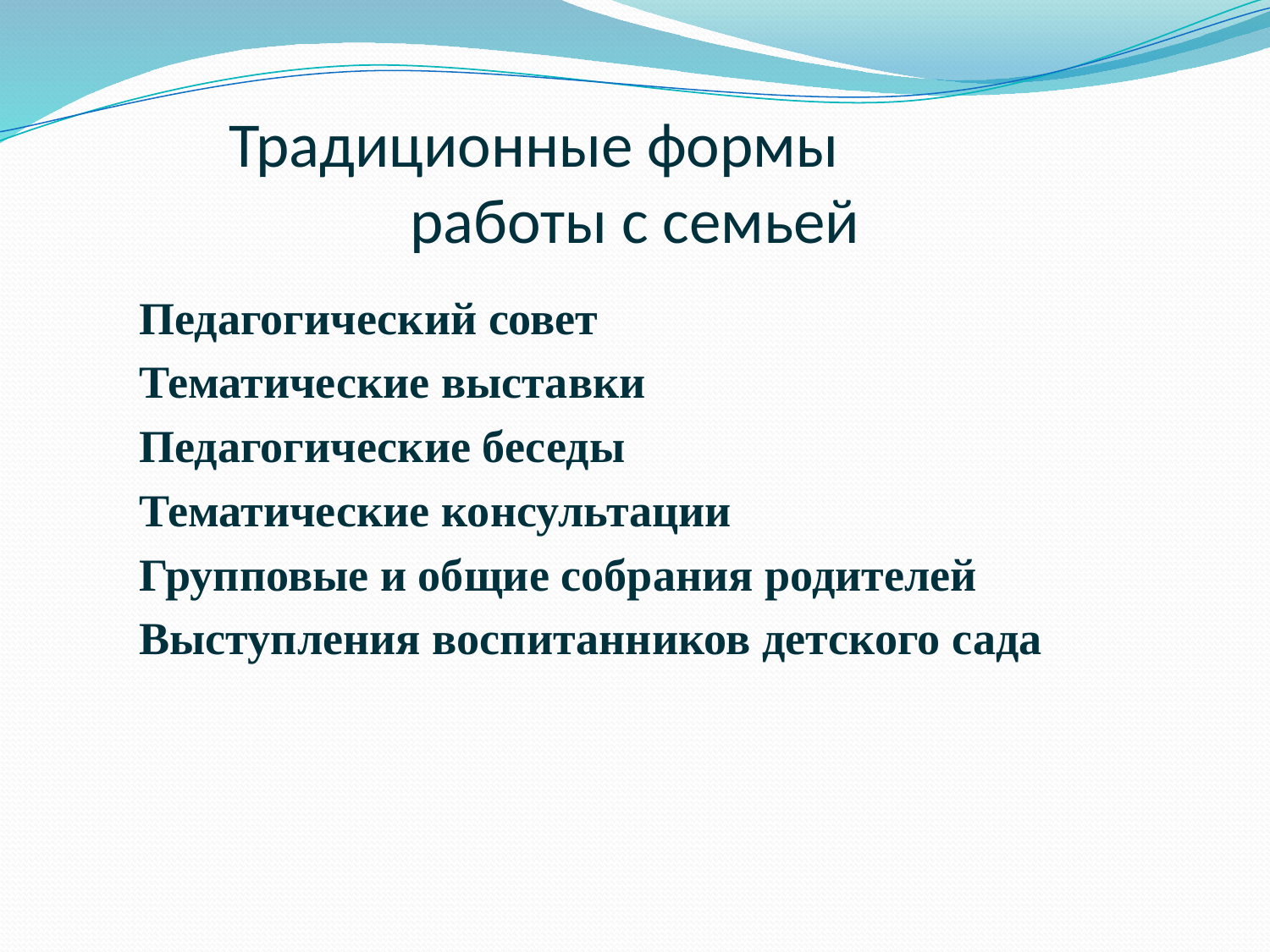

# Традиционные формы                    работы с семьей

     Педагогический совет
     Тематические выставки
     Педагогические беседы
     Тематические консультации
     Групповые и общие собрания родителей
     Выступления воспитанников детского сада